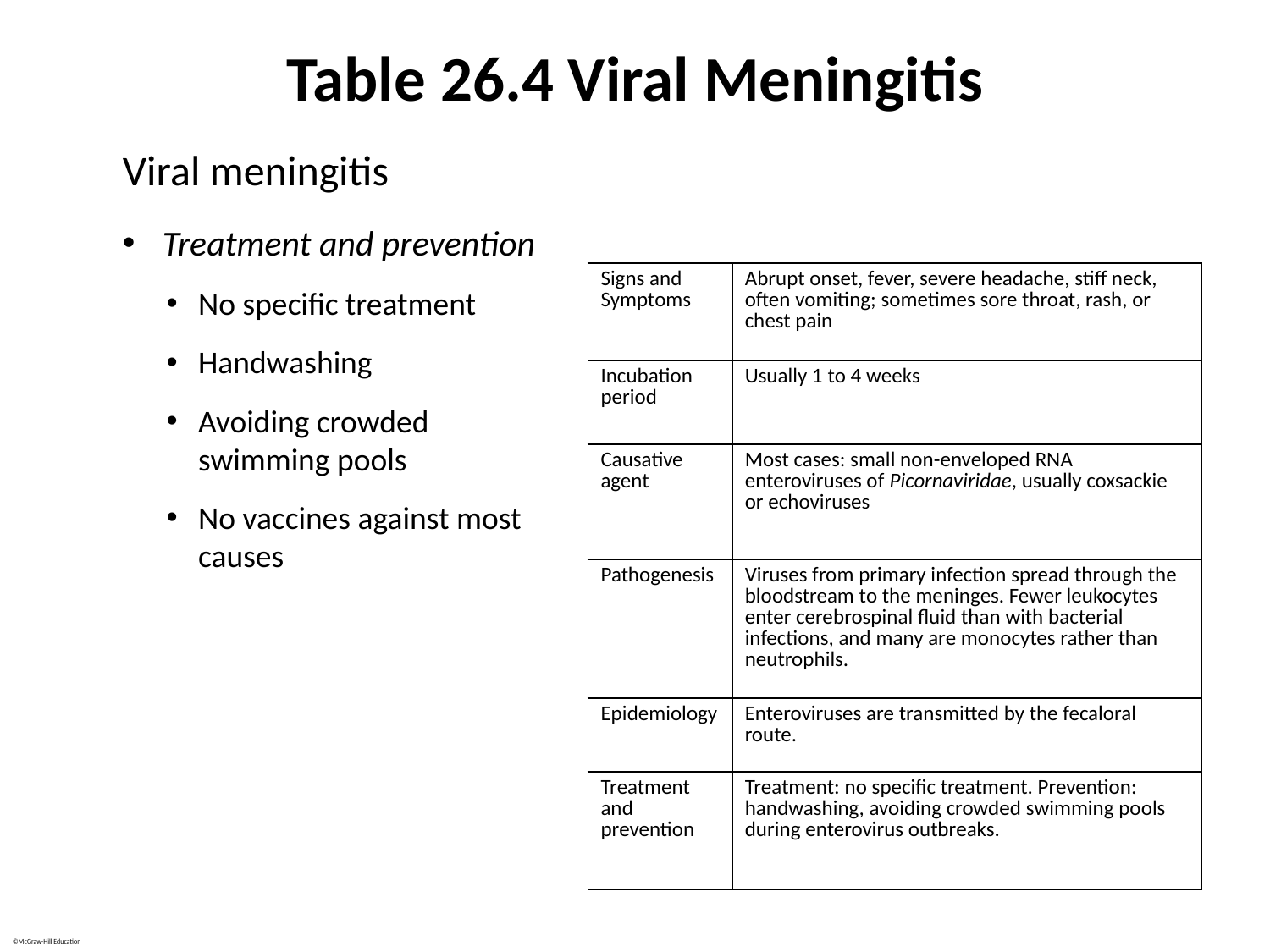

# Table 26.4 Viral Meningitis
Viral meningitis
Treatment and prevention
No specific treatment
Handwashing
Avoiding crowded swimming pools
No vaccines against most causes
| Signs and Symptoms | Abrupt onset, fever, severe headache, stiff neck, often vomiting; sometimes sore throat, rash, or chest pain |
| --- | --- |
| Incubation period | Usually 1 to 4 weeks |
| Causative agent | Most cases: small non-enveloped RNA enteroviruses of Picornaviridae, usually coxsackie or echoviruses |
| Pathogenesis | Viruses from primary infection spread through the bloodstream to the meninges. Fewer leukocytes enter cerebrospinal fluid than with bacterial infections, and many are monocytes rather than neutrophils. |
| Epidemiology | Enteroviruses are transmitted by the fecaloral route. |
| Treatment and prevention | Treatment: no specific treatment. Prevention: handwashing, avoiding crowded swimming pools during enterovirus outbreaks. |